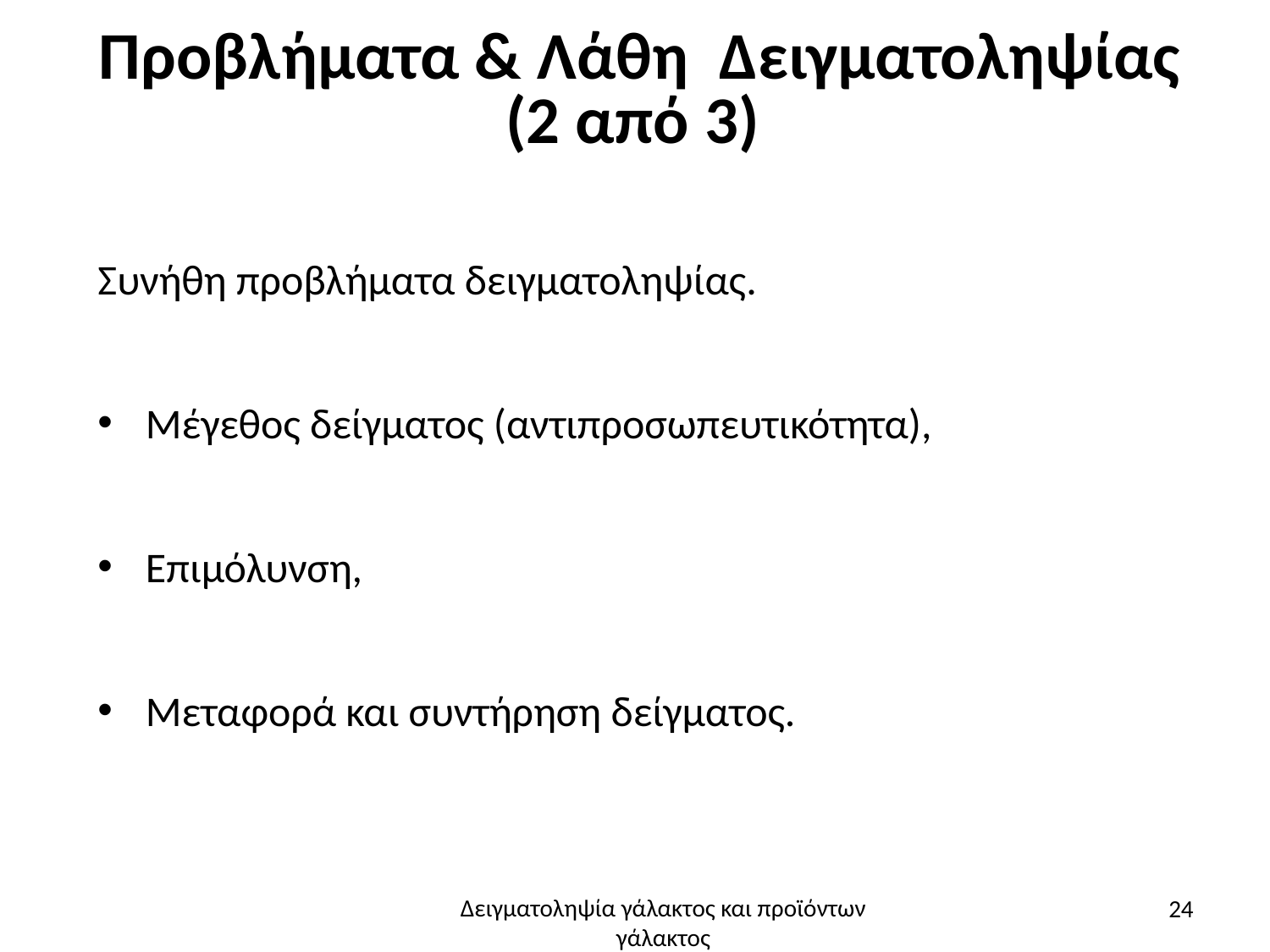

# Προβλήματα & Λάθη  Δειγματοληψίας (2 από 3)
Συνήθη προβλήματα δειγματοληψίας.

Μέγεθος δείγματος (αντιπροσωπευτικότητα),

Επιμόλυνση,

Μεταφορά και συντήρηση δείγματος.

24
Δειγματοληψία γάλακτος και προϊόντων γάλακτος